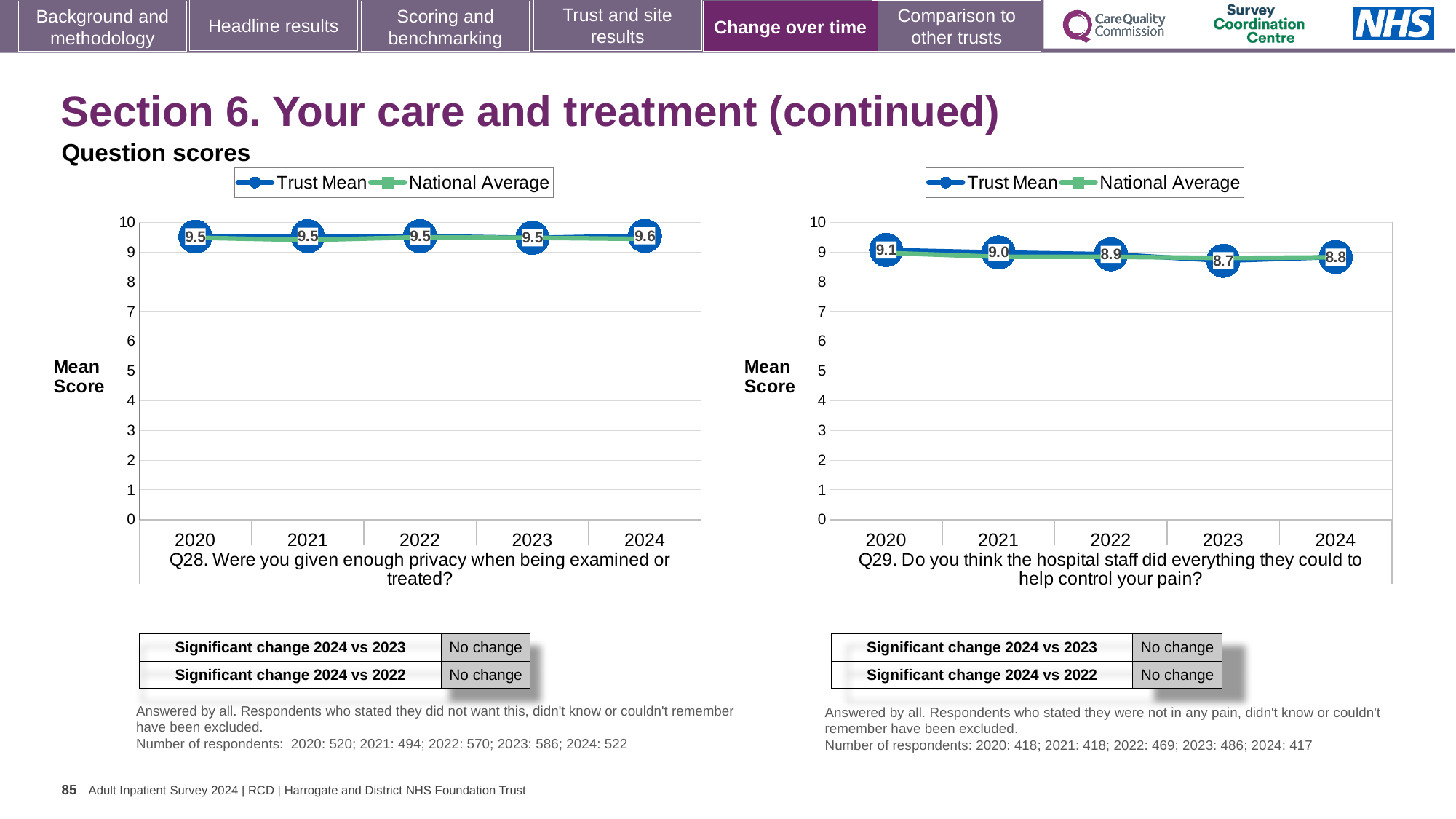

# Section 6. Your care and treatment (continued)
Question scores

### Chart

| Category | Trust Mean | National Average |
|---|---|---|
| 2020 | 9.52368884504707 | 9.489243507671379 |
| 2021 | 9.543358401006746 | 9.410277668523356 |
| 2022 | 9.541177962935276 | 9.50405453875366 |
| 2023 | 9.484184970915399 | 9.483747650102146 |
| 2024 | 9.55097160195912 | 9.448559337634082 |

### Chart

| Category | Trust Mean | National Average |
|---|---|---|
| 2020 | 9.074713854399466 | 8.976419943602243 |
| 2021 | 8.991586539512715 | 8.844483539798915 |
| 2022 | 8.93103997652434 | 8.844166637270467 |
| 2023 | 8.71119688016846 | 8.804094094680094 |
| 2024 | 8.837692565317806 | 8.827260699233978 |
| Significant change 2024 vs 2023 | No change |
| --- | --- |
| Significant change 2024 vs 2022 | No change |
| Significant change 2024 vs 2023 | No change |
| --- | --- |
| Significant change 2024 vs 2022 | No change |
Answered by all. Respondents who stated they did not want this, didn't know or couldn't remember have been excluded.
Number of respondents:  2020: 520; 2021: 494; 2022: 570; 2023: 586; 2024: 522
Answered by all. Respondents who stated they were not in any pain, didn't know or couldn't remember have been excluded.
Number of respondents: 2020: 418; 2021: 418; 2022: 469; 2023: 486; 2024: 417

85